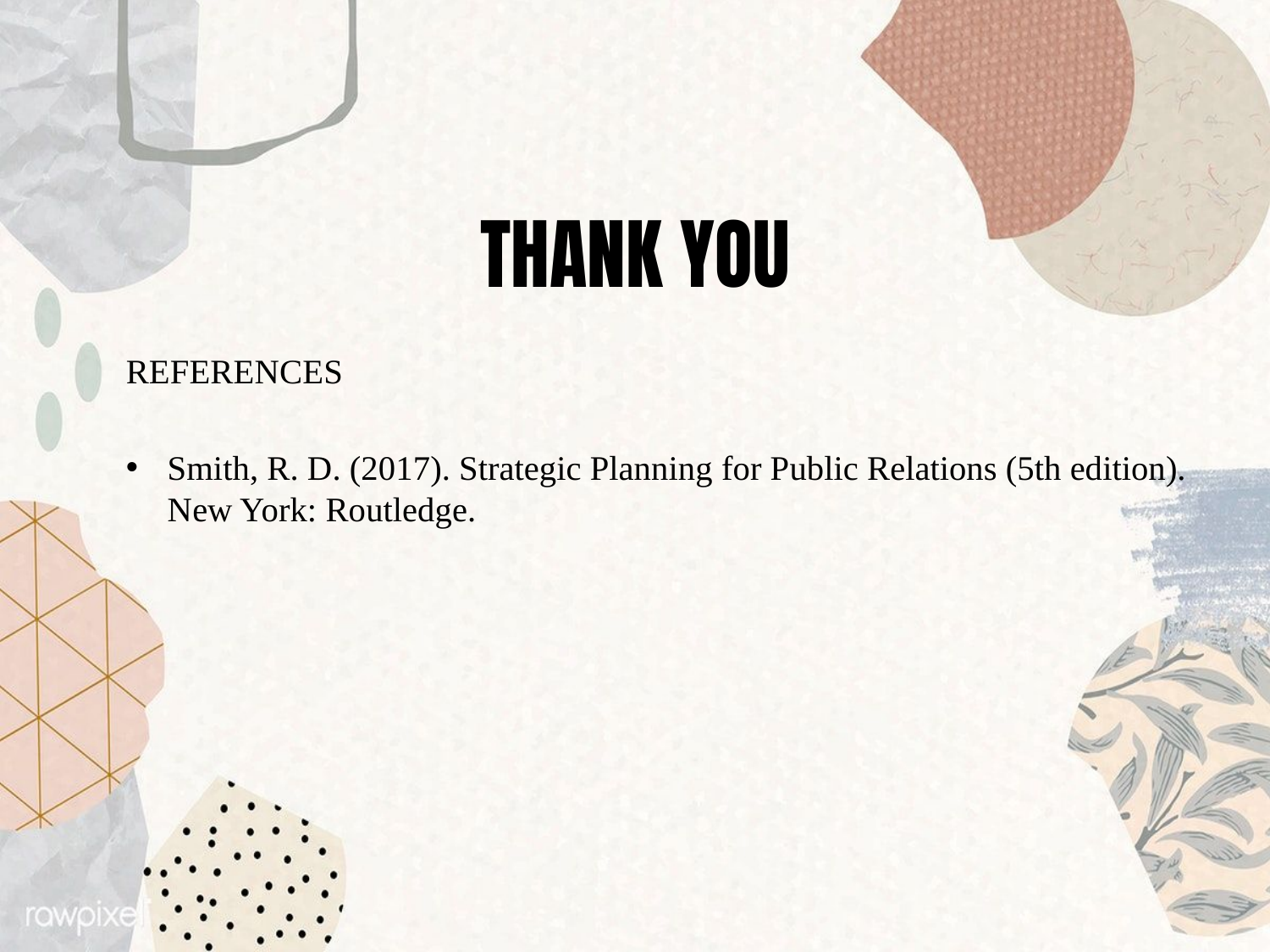

# THANK YOU
REFERENCES

Smith, R. D. (2017). Strategic Planning for Public Relations (5th edition). New York: Routledge.